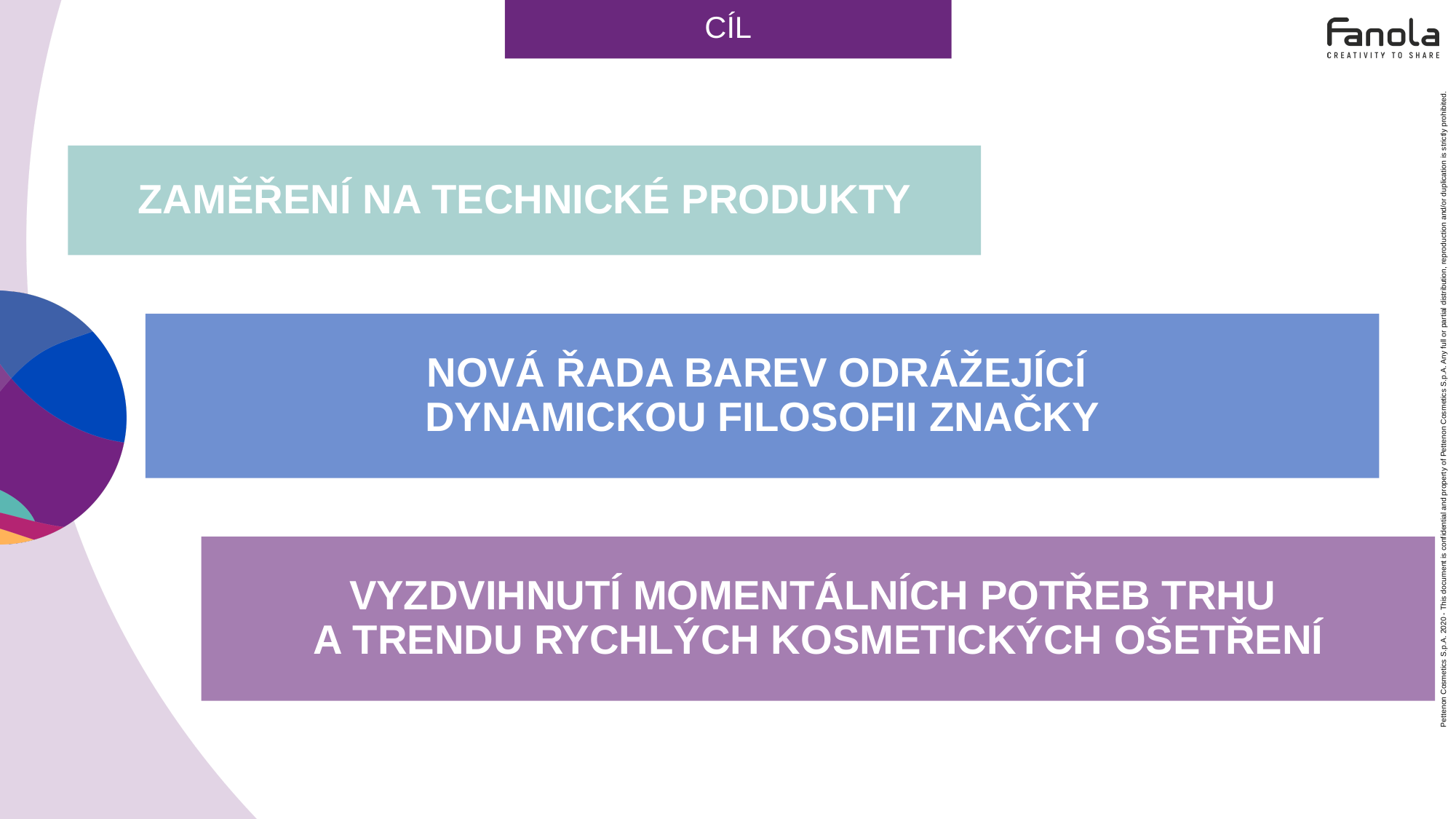

CÍL
ZAMĚŘENÍ NA TECHNICKÉ PRODUKTY
NOVÁ ŘADA BAREV ODRÁŽEJÍCÍ
DYNAMICKOU FILOSOFII ZNAČKY

VYZDVIHNUTÍ MOMENTÁLNÍCH POTŘEB TRHU
A TRENDU RYCHLÝCH KOSMETICKÝCH OŠETŘENÍ